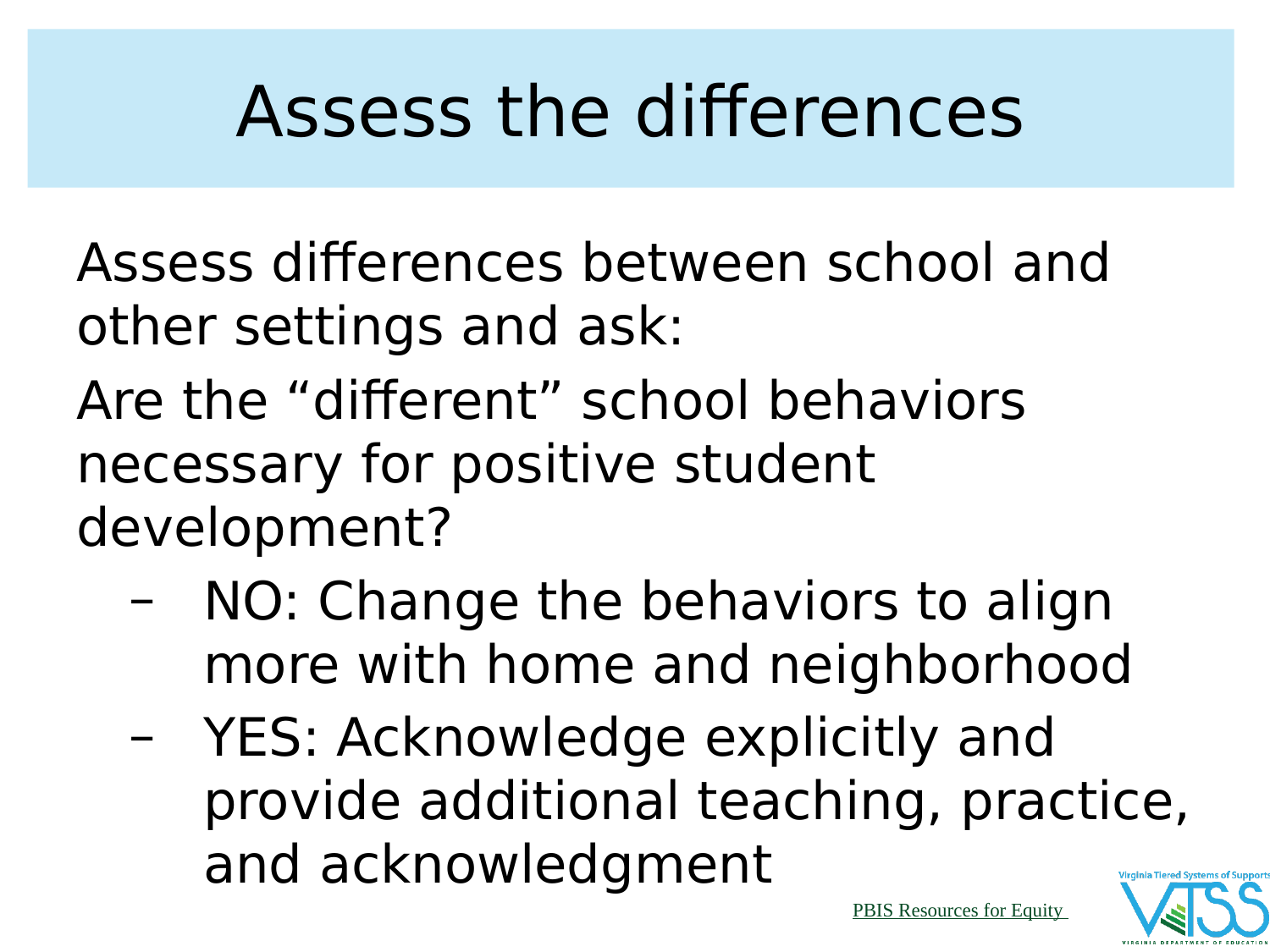

# Assess the differences
Assess differences between school and other settings and ask:
Are the “different” school behaviors necessary for positive student development?
NO: Change the behaviors to align more with home and neighborhood
YES: Acknowledge explicitly and provide additional teaching, practice, and acknowledgment
PBIS Resources for Equity